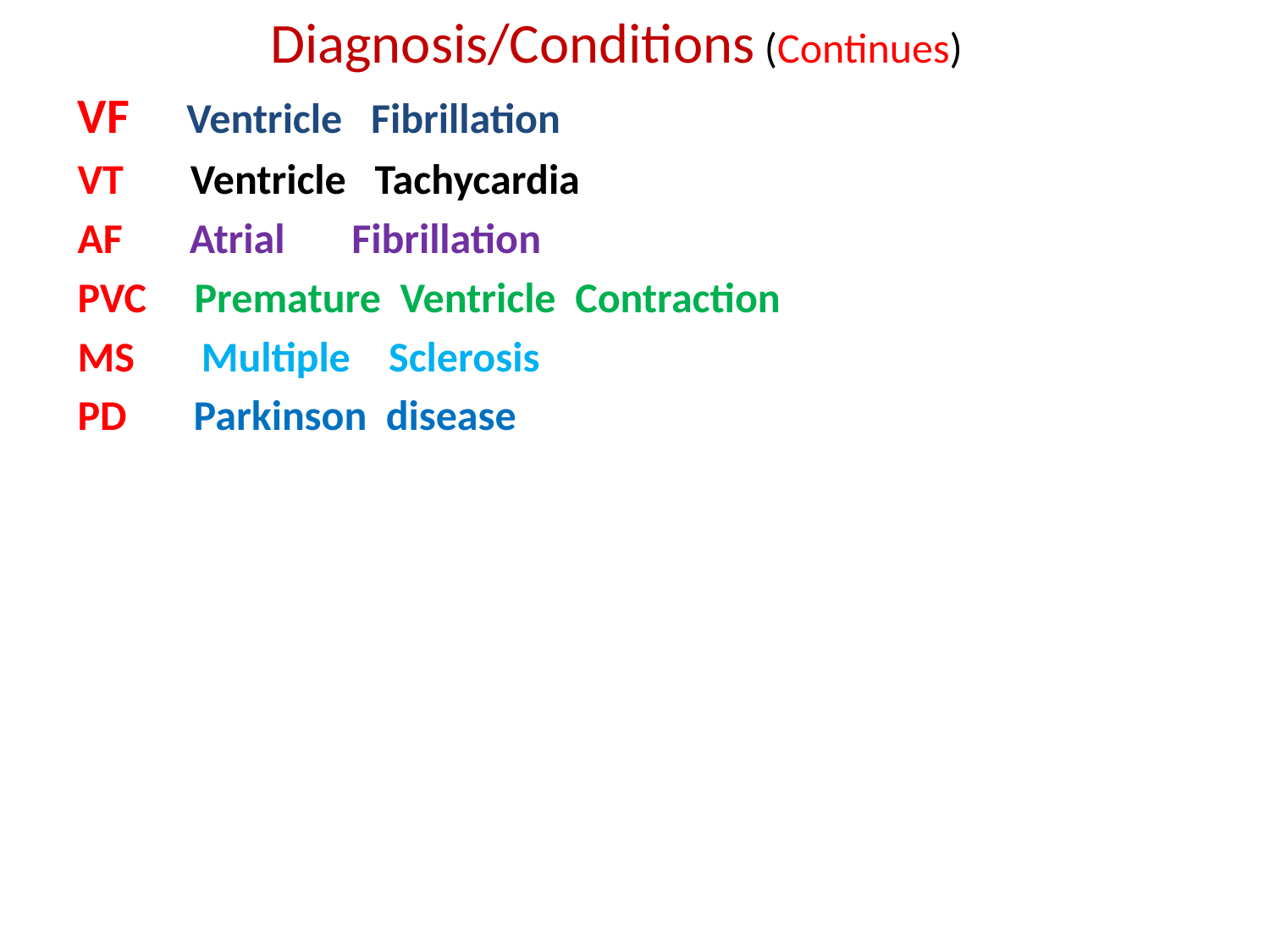

Diagnosis/Conditions (Continues)
VF      Ventricle   Fibrillation
VT       Ventricle   Tachycardia
AF       Atrial       Fibrillation
PVC     Premature  Ventricle  Contraction
MS       Multiple    Sclerosis
PD       Parkinson  disease